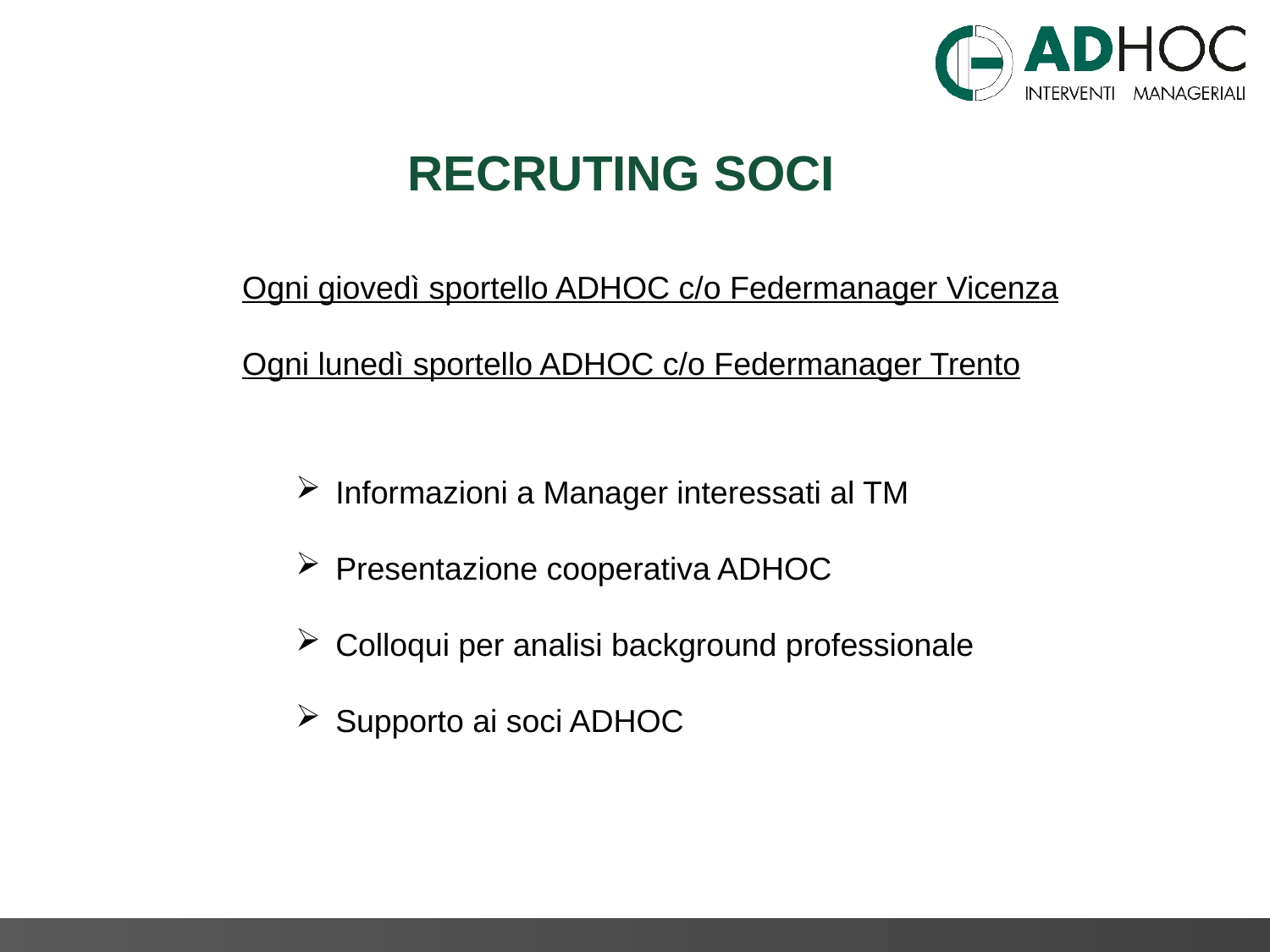

RECRUTING SOCI
Ogni giovedì sportello ADHOC c/o Federmanager Vicenza

Ogni lunedì sportello ADHOC c/o Federmanager Trento
Informazioni a Manager interessati al TM

Presentazione cooperativa ADHOC

Colloqui per analisi background professionale

Supporto ai soci ADHOC